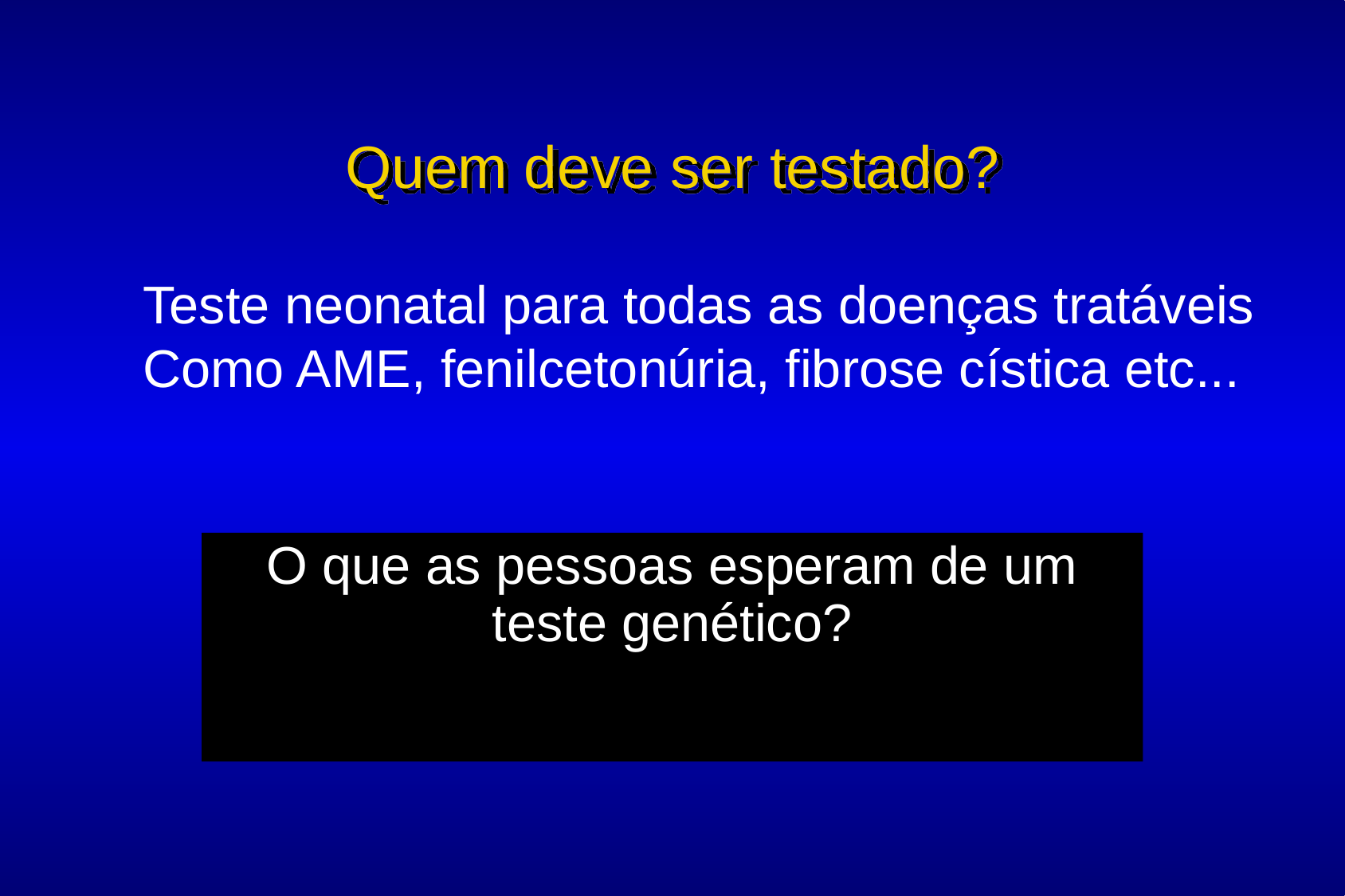

# Quem deve ser testado?
Teste neonatal para todas as doenças tratáveis
Como AME, fenilcetonúria, fibrose cística etc...
O que as pessoas esperam de um teste genético?